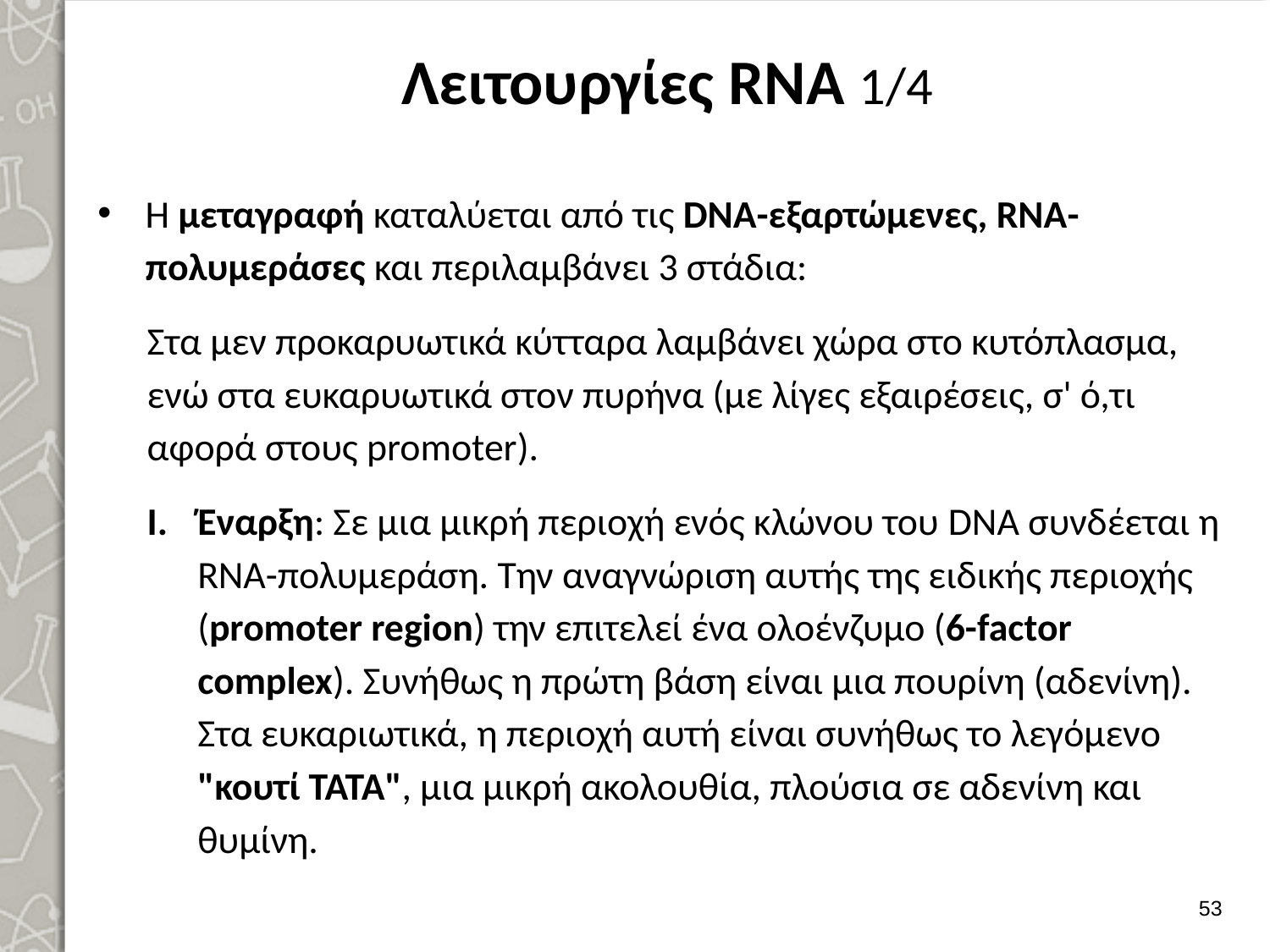

# Λειτουργίες RNA 1/4
Η μεταγραφή καταλύεται από τις DNA-εξαρτώμενες, RNA-πολυμεράσες και περιλαμβάνει 3 στάδια:
Στα μεν προκαρυωτικά κύτταρα λαμβάνει χώρα στο κυτόπλασμα, ενώ στα ευκαρυωτικά στον πυρήνα (με λίγες εξαιρέσεις, σ' ό,τι αφορά στους promoter).
Έναρξη: Σε μια μικρή περιοχή ενός κλώνου του DNA συνδέεται η RNA-πολυμεράση. Την αναγνώριση αυτής της ειδικής περιοχής (promoter region) την επιτελεί ένα ολοένζυμο (6-factor complex). Συνήθως η πρώτη βάση είναι μια πουρίνη (αδενίνη). Στα ευκαριωτικά, η περιοχή αυτή είναι συνήθως το λεγόμενο "κουτί ΤΑΤΑ", μια μικρή ακολουθία, πλούσια σε αδενίνη και θυμίνη.
53